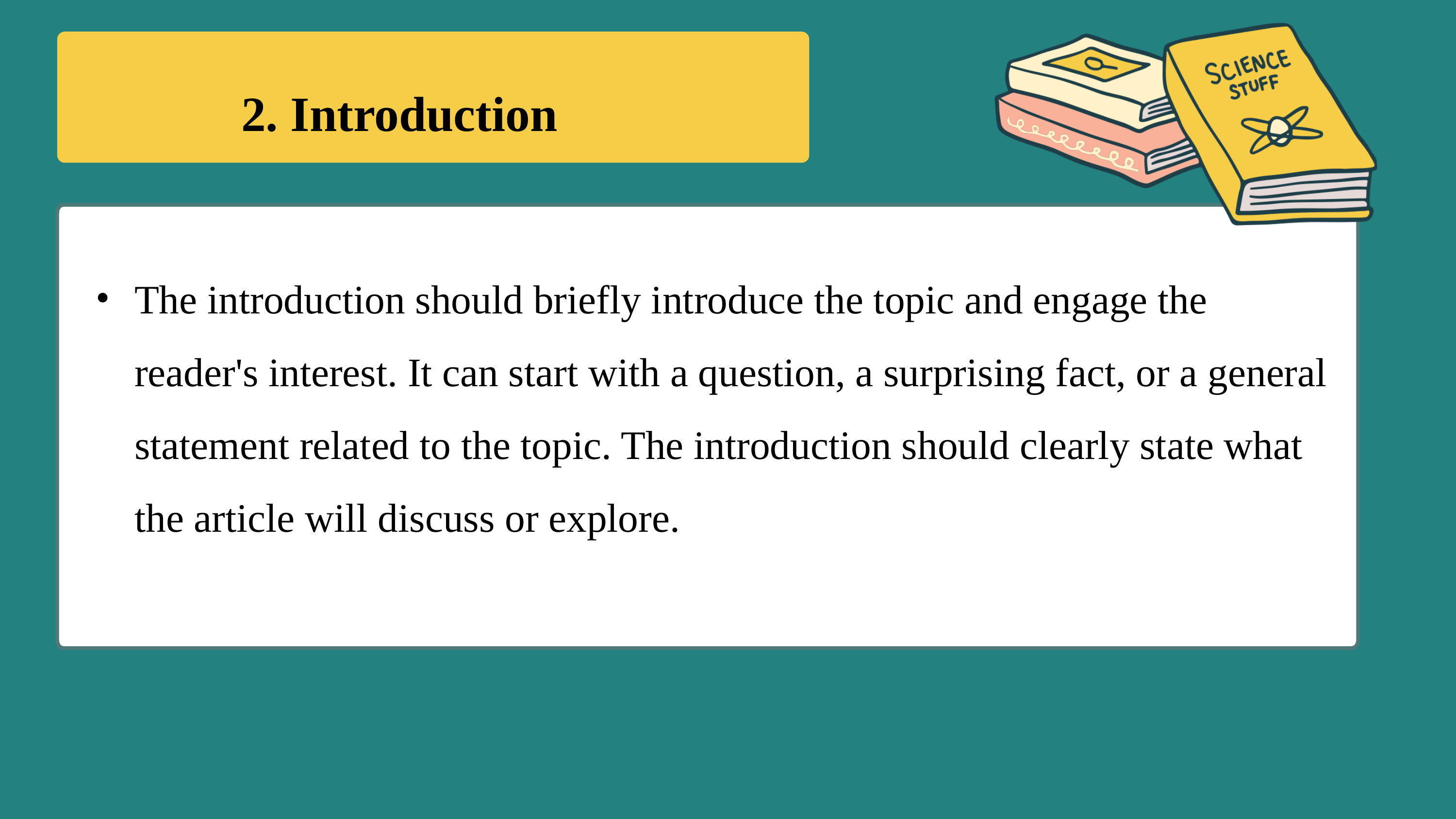

2. Introduction

The introduction should briefly introduce the topic and engage the reader's interest. It can start with a question, a surprising fact, or a general statement related to the topic. The introduction should clearly state what the article will discuss or explore.